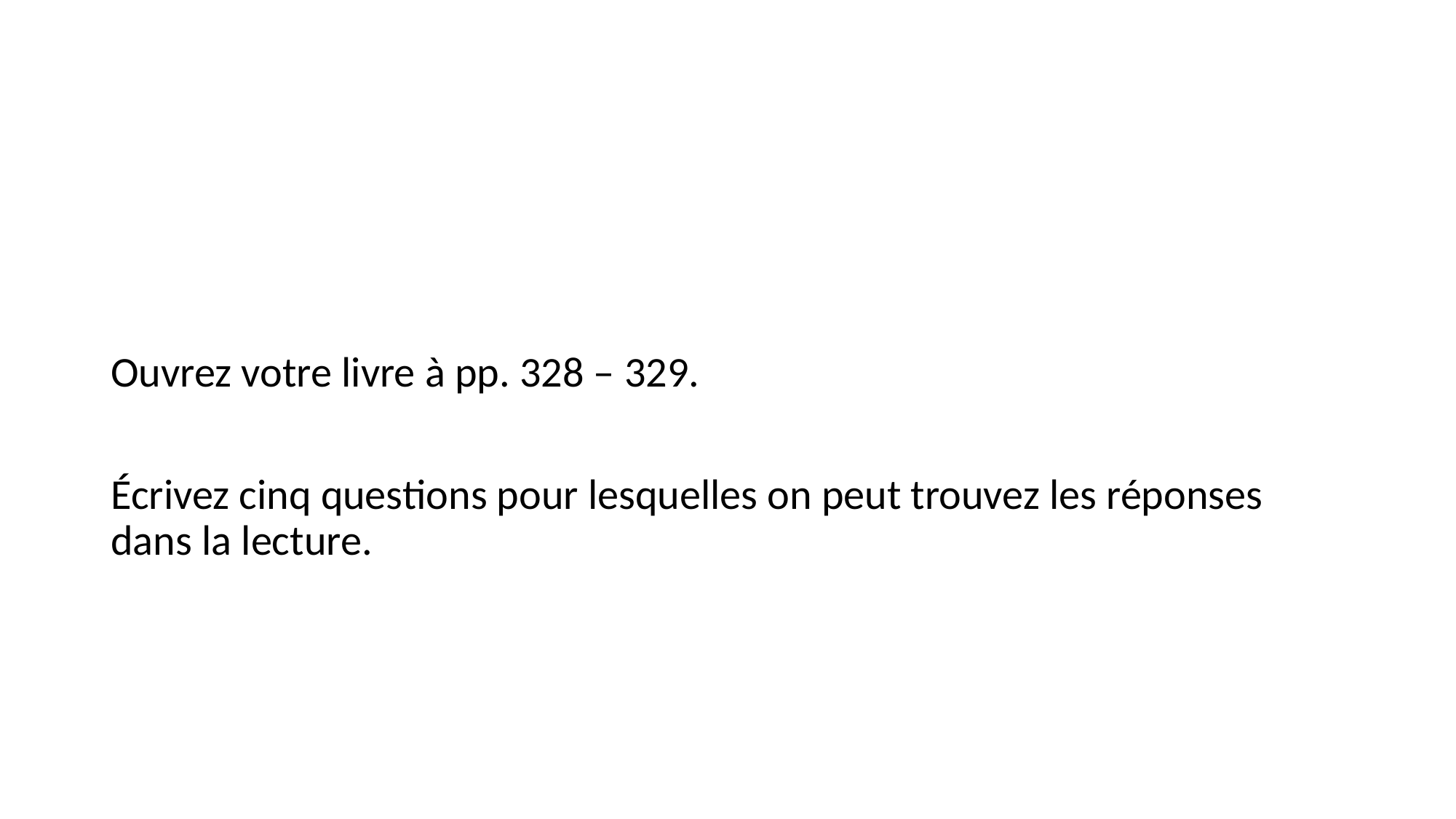

#

Ouvrez votre livre à pp. 328 – 329.

Écrivez cinq questions pour lesquelles on peut trouvez les réponses dans la lecture.